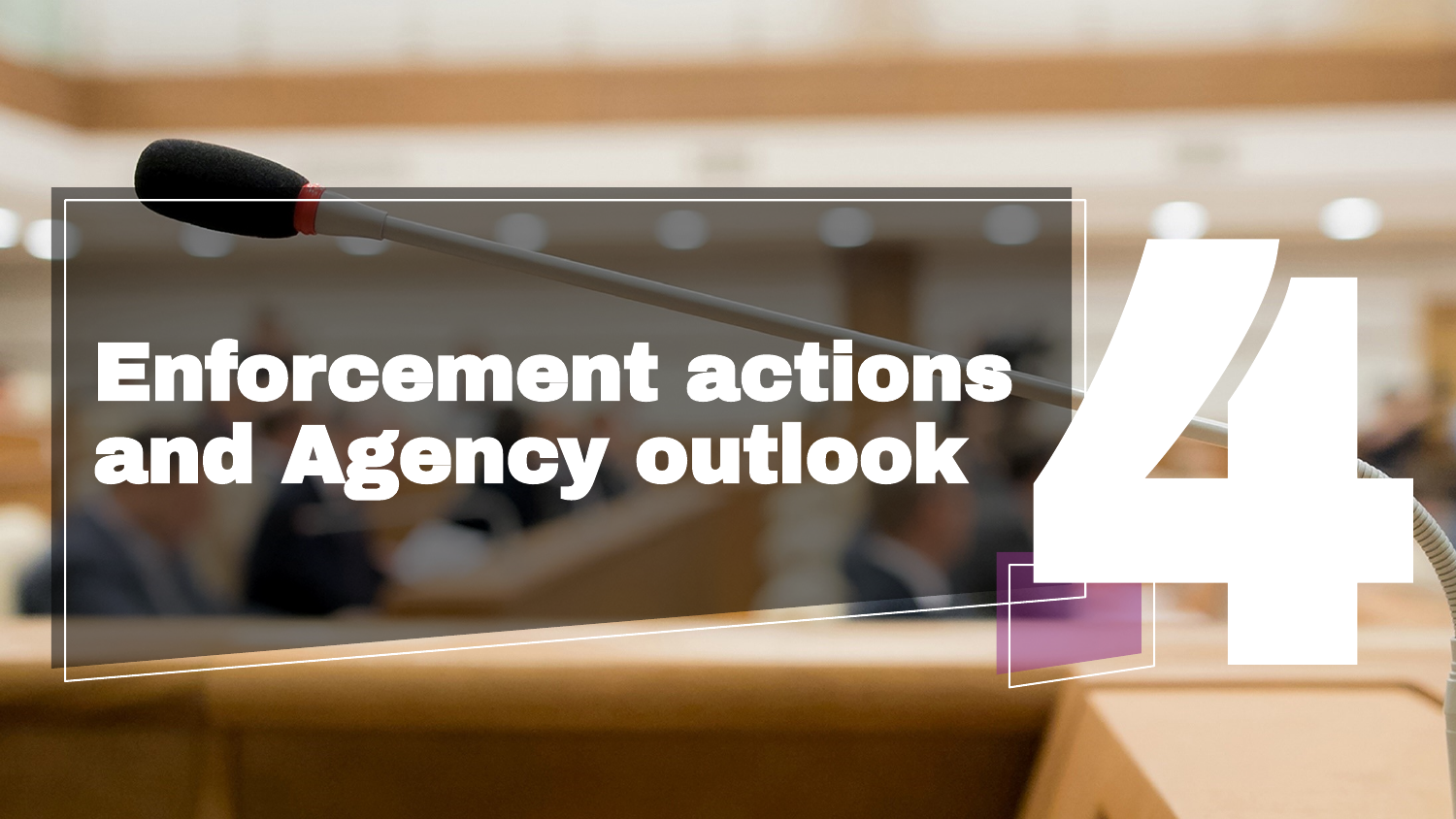

4
# Enforcement actions and Agency outlook